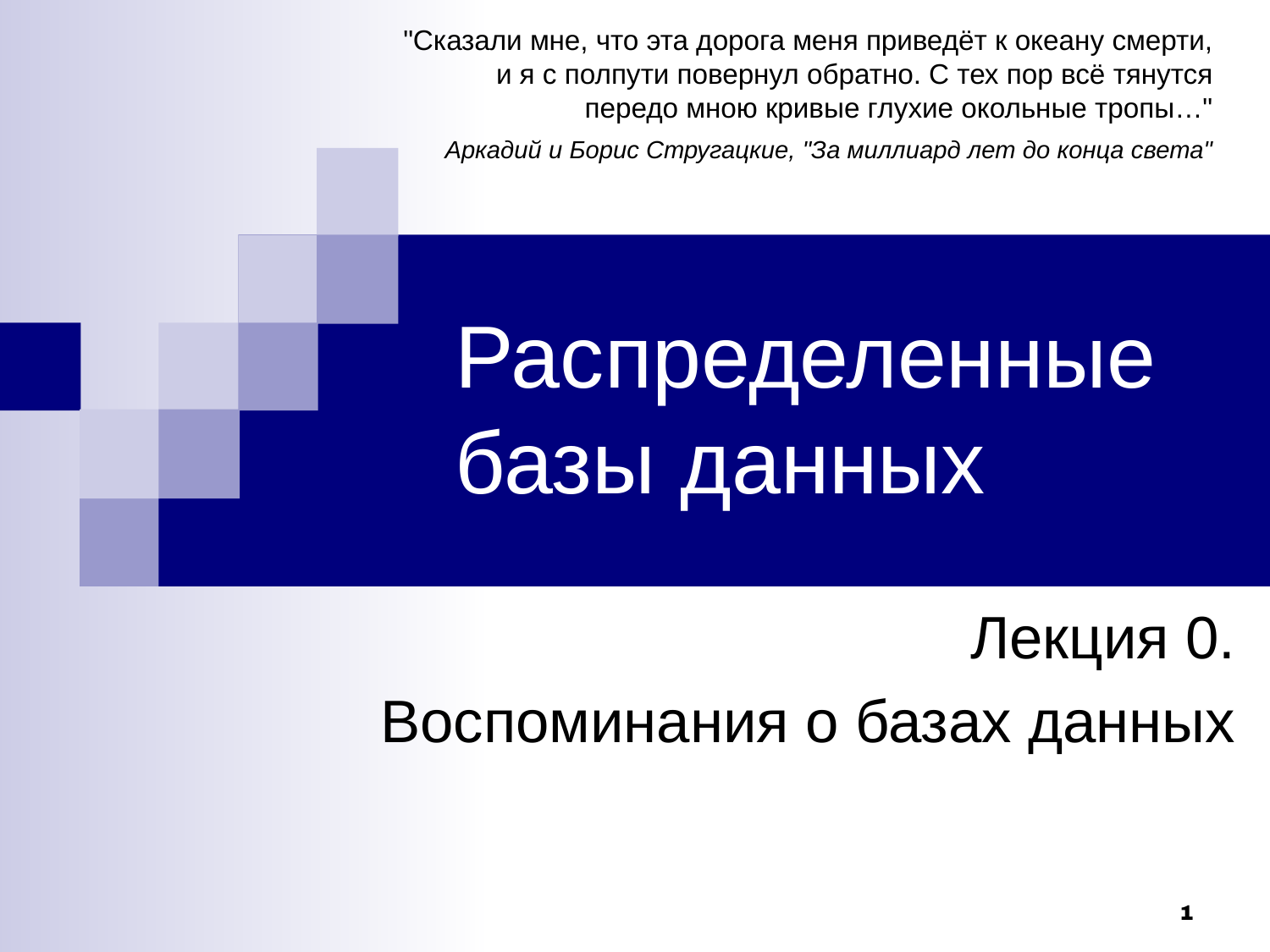

"Сказали мне, что эта дорога меня приведёт к океану смерти, и я с полпути повернул обратно. С тех пор всё тянутся передо мною кривые глухие окольные тропы…"
Аркадий и Борис Стругацкие, "За миллиард лет до конца света"
# Распределенные базы данных
Лекция 0.
Воспоминания о базах данных
1